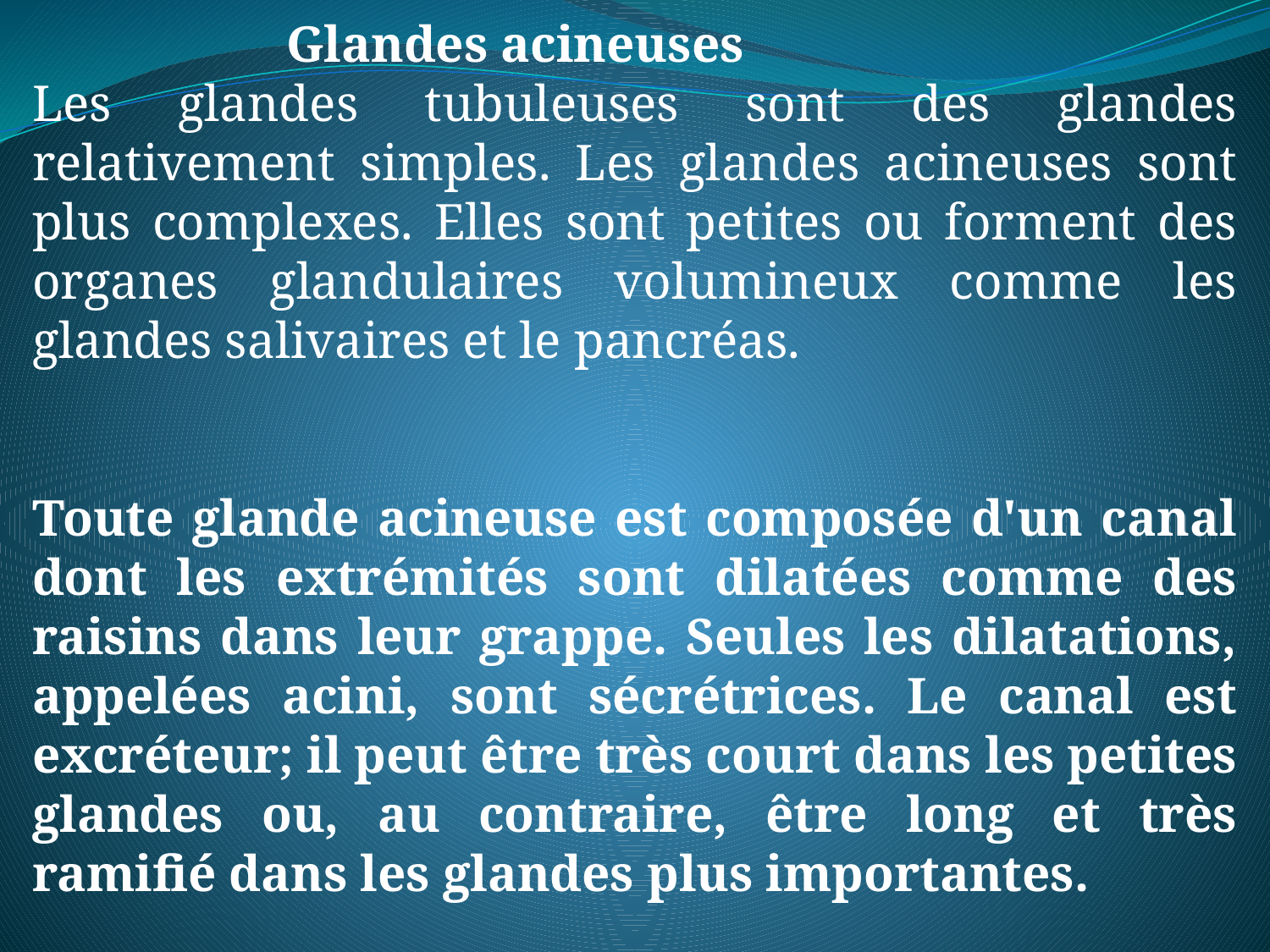

Glandes acineuses
Les glandes tubuleuses sont des glandes relativement simples. Les glandes acineuses sont plus complexes. Elles sont petites ou forment des organes glandulaires volumineux comme les glandes salivaires et le pancréas.

Toute glande acineuse est composée d'un canal dont les extrémités sont dilatées comme des raisins dans leur grappe. Seules les dilatations, appelées acini, sont sécrétrices. Le canal est excréteur; il peut être très court dans les petites glandes ou, au contraire, être long et très ramifié dans les glandes plus importantes.